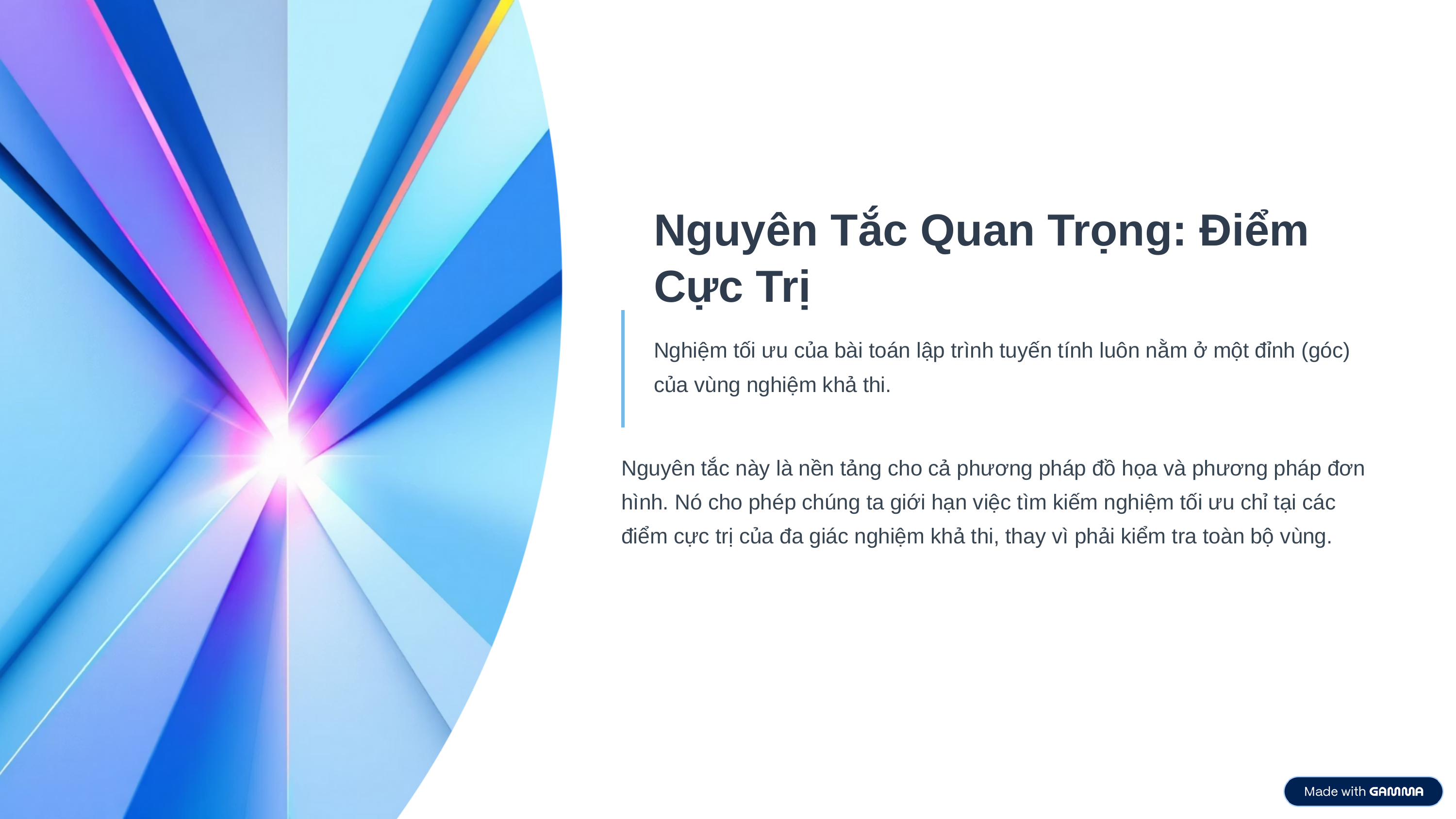

Nguyên Tắc Quan Trọng: Điểm Cực Trị

Nghiệm tối ưu của bài toán lập trình tuyến tính luôn nằm ở một đỉnh (góc) của vùng nghiệm khả thi.
Nguyên tắc này là nền tảng cho cả phương pháp đồ họa và phương pháp đơn hình. Nó cho phép chúng ta giới hạn việc tìm kiếm nghiệm tối ưu chỉ tại các điểm cực trị của đa giác nghiệm khả thi, thay vì phải kiểm tra toàn bộ vùng.